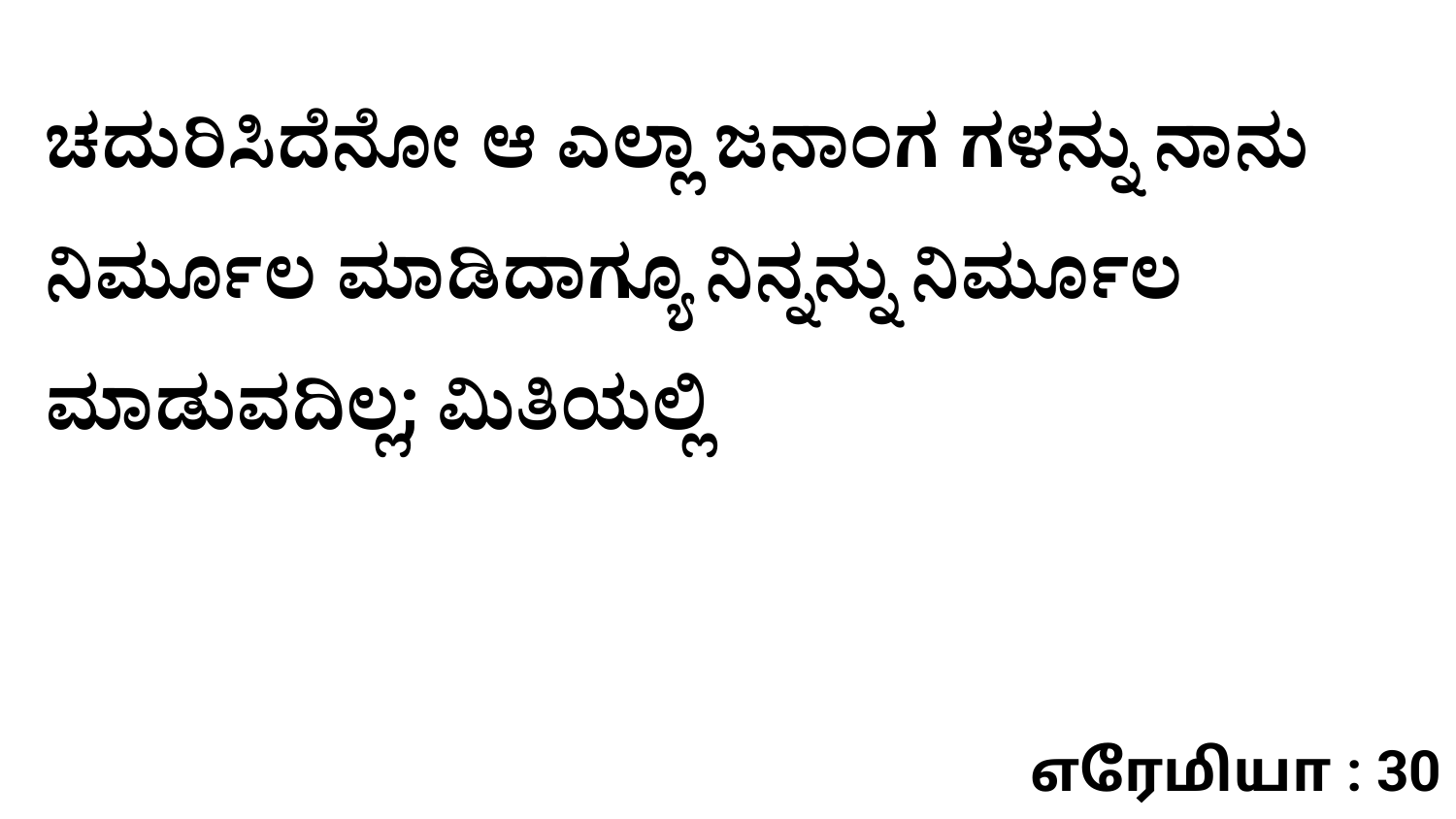

ಚದುರಿಸಿದೆನೋ ಆ ಎಲ್ಲಾ ಜನಾಂಗ ಗಳನ್ನು ನಾನು ನಿರ್ಮೂಲ ಮಾಡಿದಾಗ್ಯೂ ನಿನ್ನನ್ನು ನಿರ್ಮೂಲ ಮಾಡುವದಿಲ್ಲ; ಮಿತಿಯಲ್ಲಿ
எரேமியா : 30